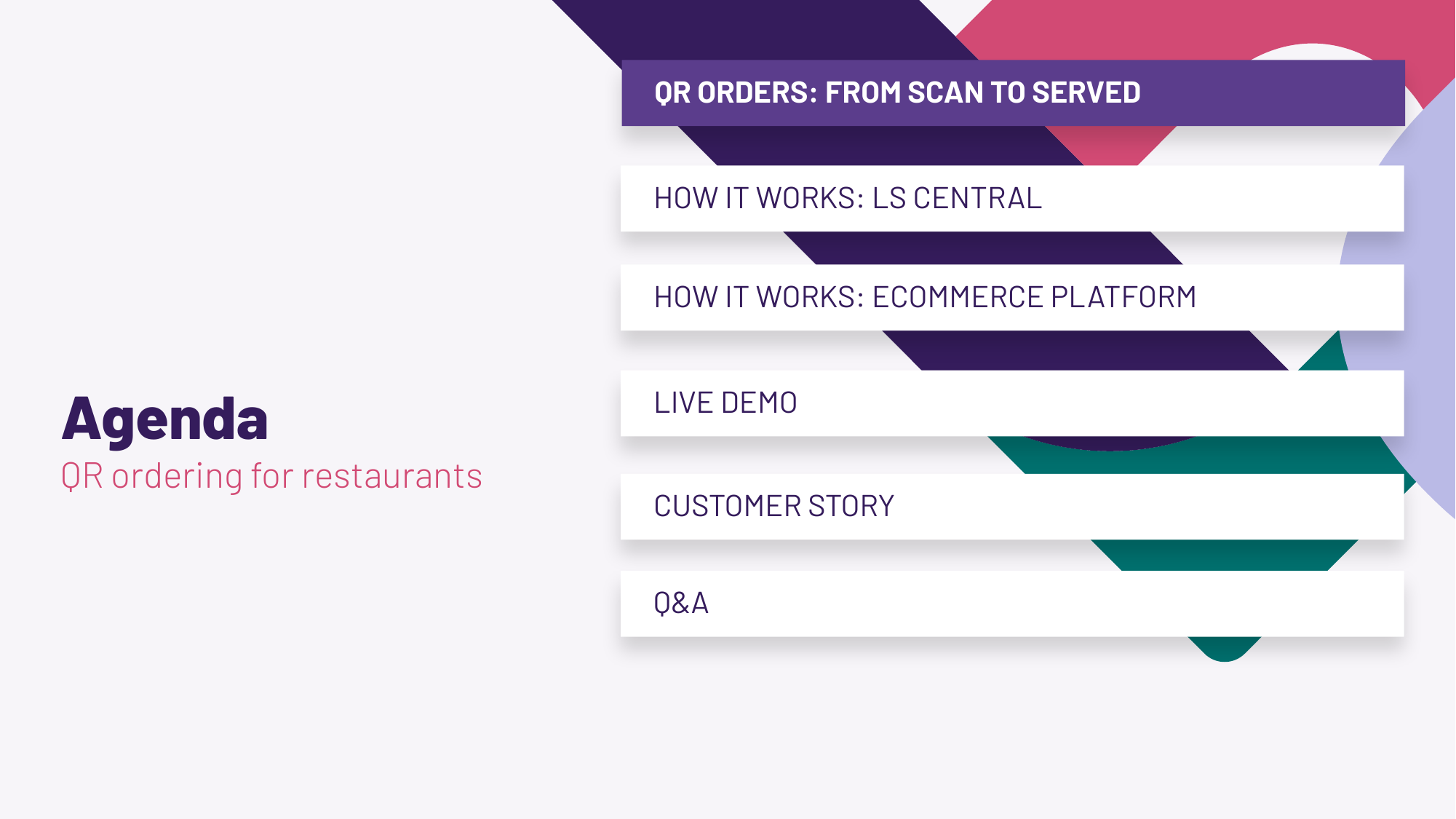

QR ORDERS: FROM SCAN TO SERVED
HOW IT WORKS: LS CENTRAL
HOW IT WORKS: ECOMMERCE PLATFORM
LIVE DEMO
Agenda
QR ordering for restaurants
CUSTOMER STORY
Q&A